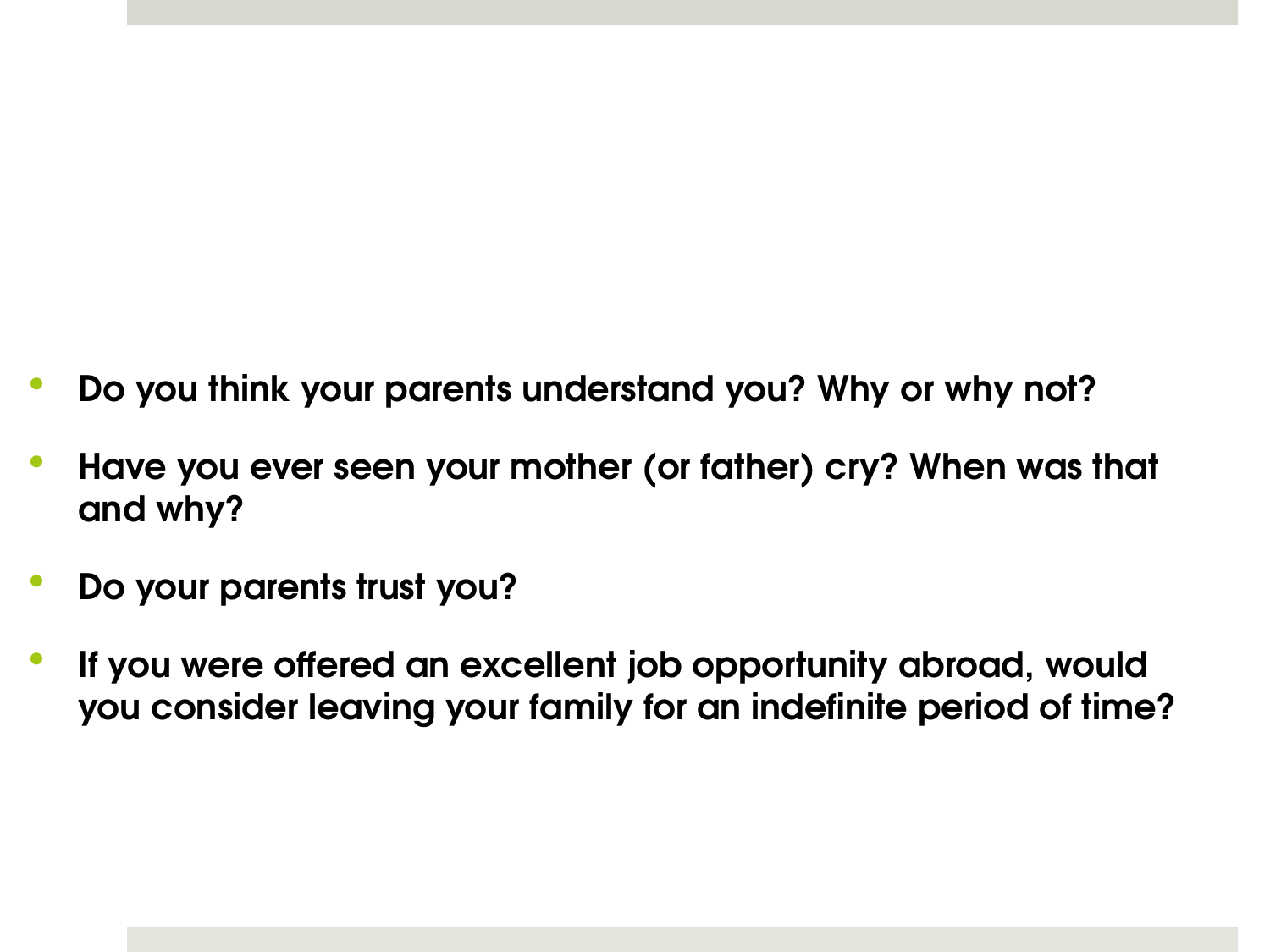

#
Do you think your parents understand you? Why or why not?
Have you ever seen your mother (or father) cry? When was that and why?
Do your parents trust you?
If you were offered an excellent job opportunity abroad, would you consider leaving your family for an indefinite period of time?